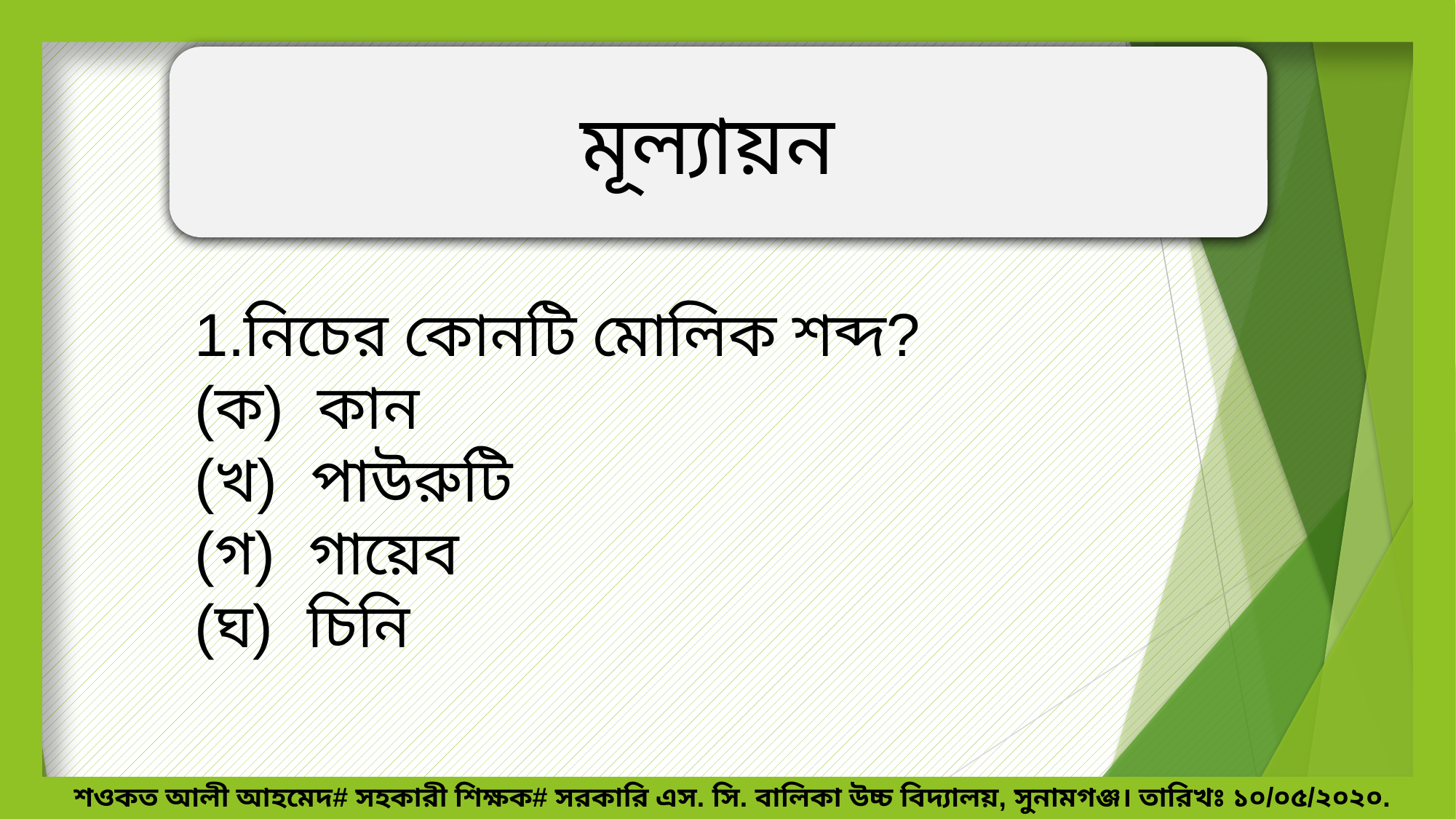

মূল্যায়ন
নিচের কোনটি মোলিক শব্দ?
(ক)  কান
(খ)  পাউরুটি
(গ)  গায়েব
(ঘ)  চিনি
শওকত আলী আহমেদ# সহকারী শিক্ষক# সরকারি এস. সি. বালিকা উচ্চ বিদ্যালয়, সুনামগঞ্জ। তারিখঃ ১০/০৫/২০২০.